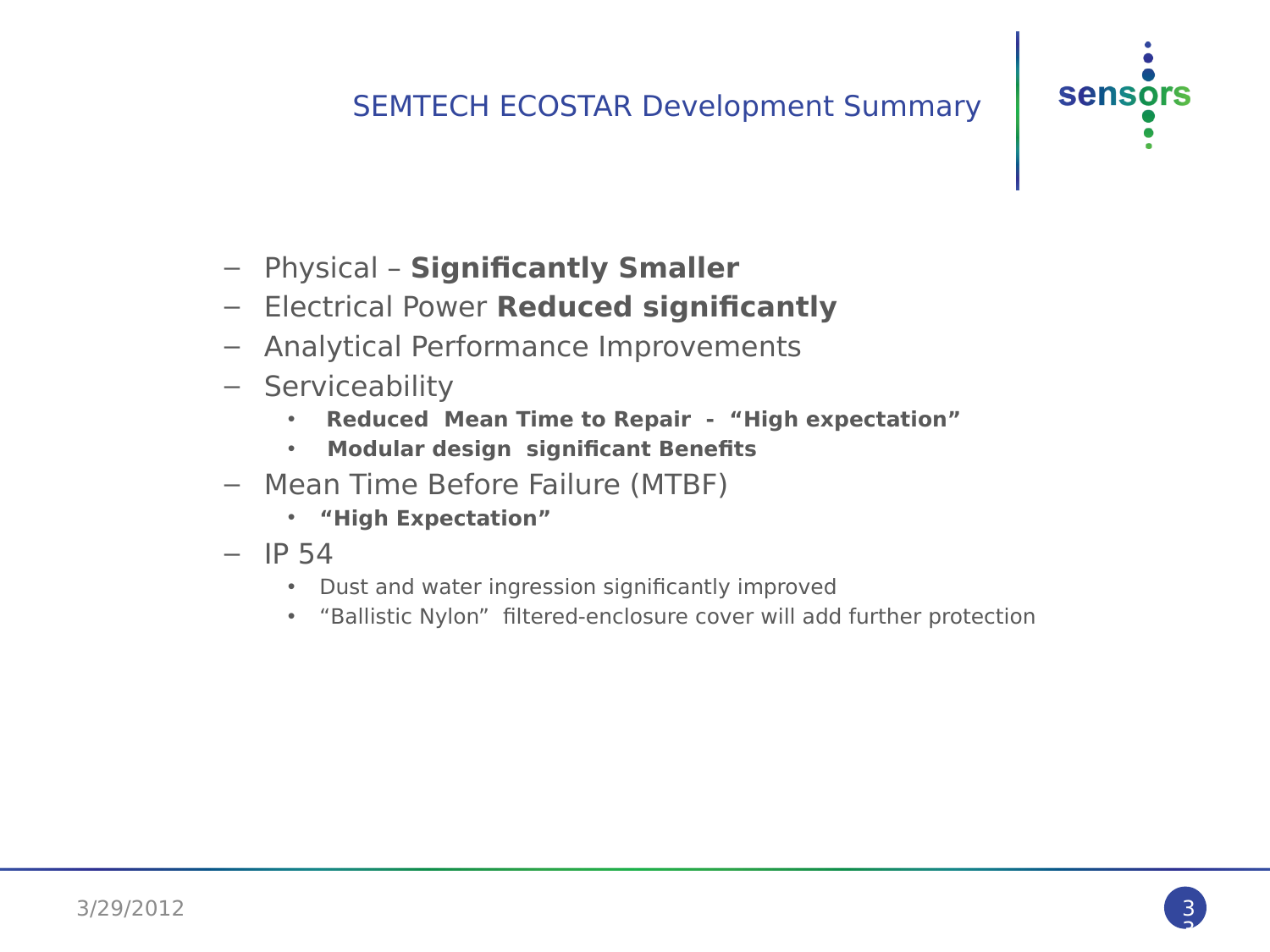

# SEMTECH ECOSTAR Development Summary
Physical – Significantly Smaller
Electrical Power Reduced significantly
Analytical Performance Improvements
Serviceability
 Reduced  Mean Time to Repair  -  “High expectation”
 Modular design  significant Benefits
Mean Time Before Failure (MTBF)
“High Expectation”
IP 54
Dust and water ingression significantly improved
“Ballistic Nylon”  filtered-enclosure cover will add further protection

3/29/2012
33